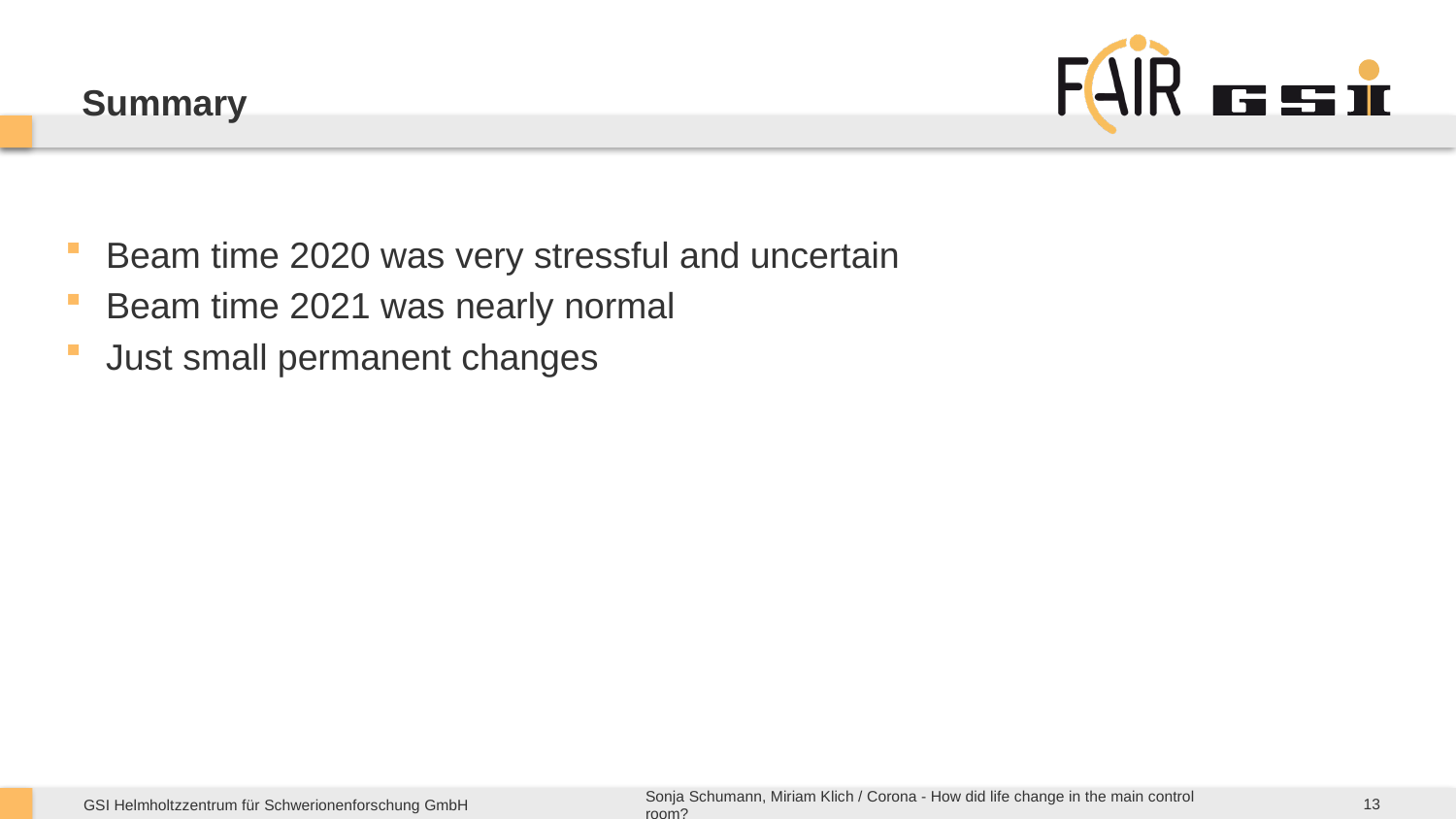

# Summary

Beam time 2020 was very stressful and uncertain
Beam time 2021 was nearly normal
Just small permanent changes
13
Sonja Schumann, Miriam Klich / Corona - How did life change in the main control room?